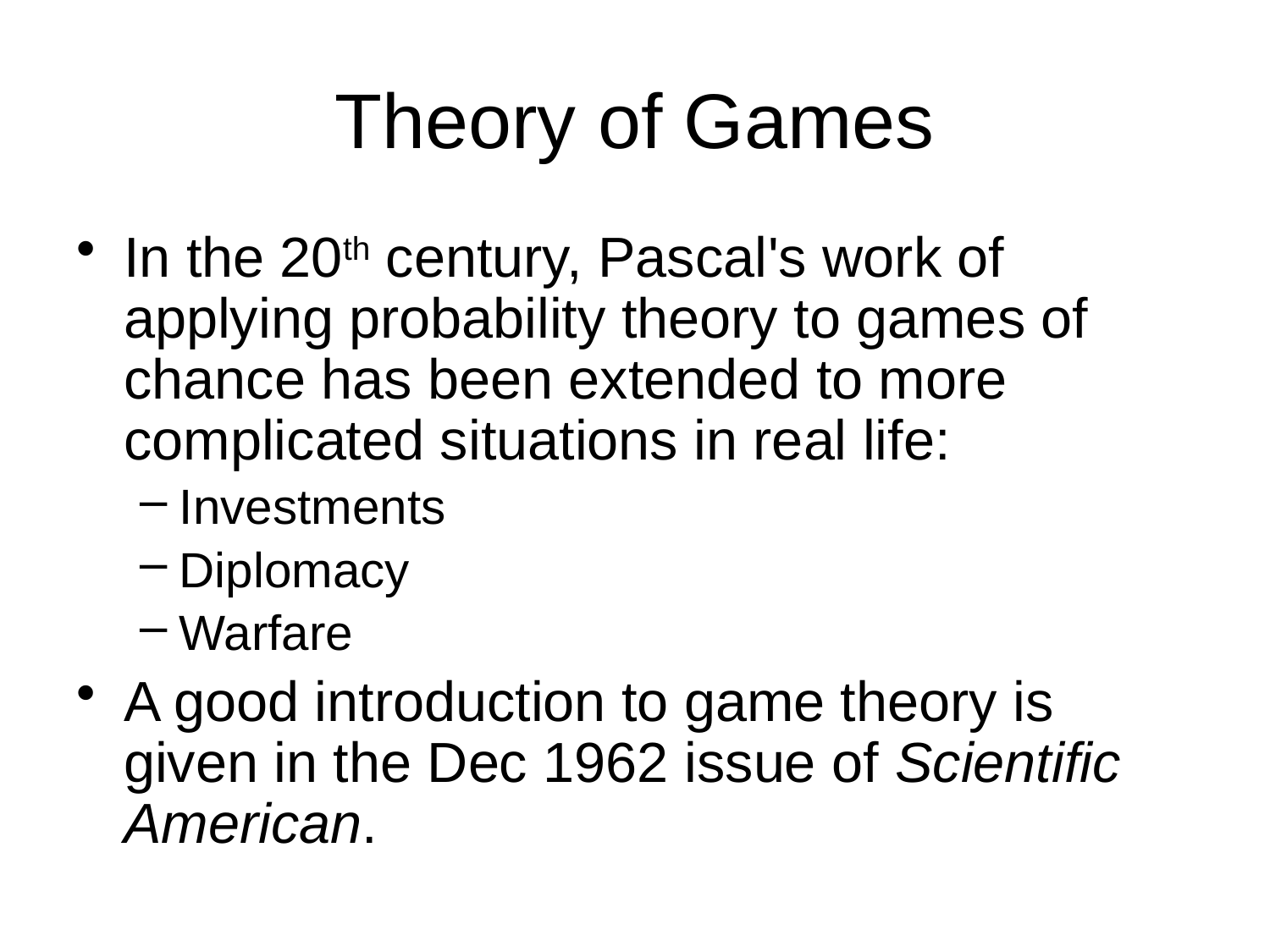

# Theory of Games
In the 20th century, Pascal's work of applying probability theory to games of chance has been extended to more complicated situations in real life:
Investments
Diplomacy
Warfare
A good introduction to game theory is given in the Dec 1962 issue of Scientific American.